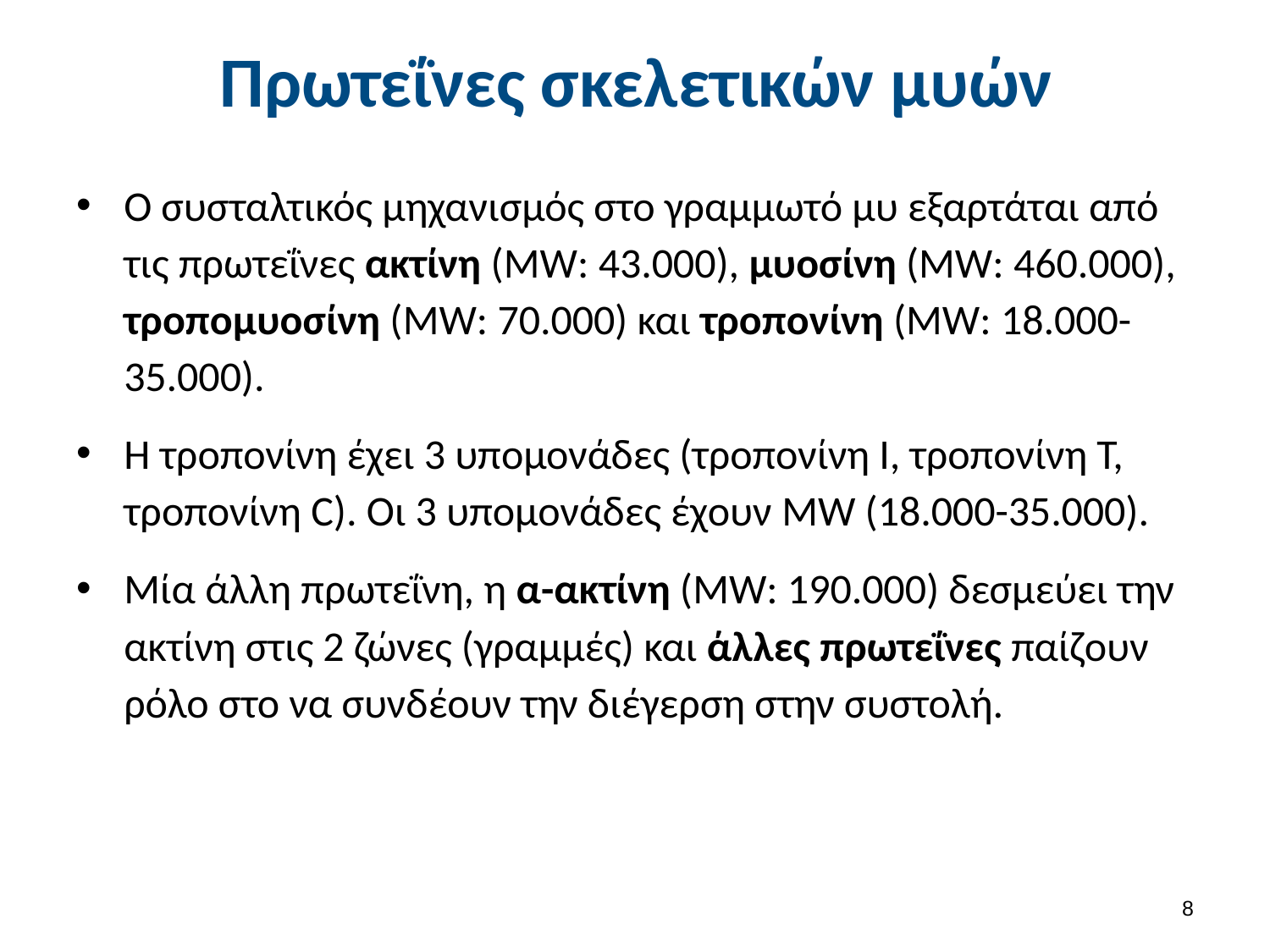

# Πρωτεΐνες σκελετικών μυών
Ο συσταλτικός μηχανισμός στο γραμμωτό μυ εξαρτάται από τις πρωτεΐνες ακτίνη (MW: 43.000), μυοσίνη (MW: 460.000), τροπομυοσίνη (MW: 70.000) και τροπονίνη (MW: 18.000-35.000).
H τροπονίνη έχει 3 υπομονάδες (τροπονίνη Ι, τροπονίνη Τ, τροπονίνη C). Οι 3 υπομονάδες έχουν MW (18.000-35.000).
Μία άλλη πρωτεΐνη, η α-ακτίνη (MW: 190.000) δεσμεύει την ακτίνη στις 2 ζώνες (γραμμές) και άλλες πρωτεΐνες παίζουν ρόλο στο να συνδέουν την διέγερση στην συστολή.
8